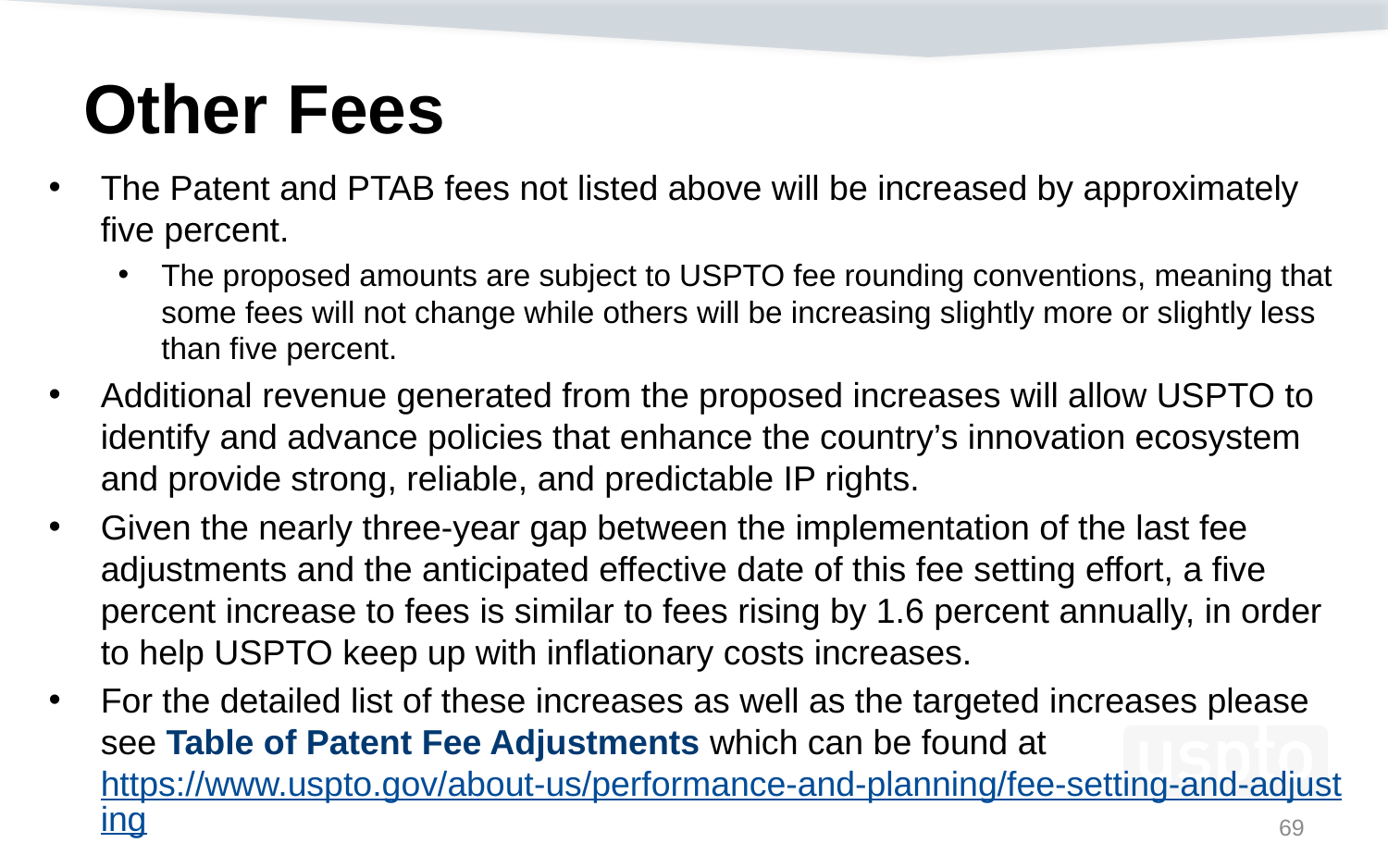

# Other Fees
The Patent and PTAB fees not listed above will be increased by approximately five percent.
The proposed amounts are subject to USPTO fee rounding conventions, meaning that some fees will not change while others will be increasing slightly more or slightly less than five percent.
Additional revenue generated from the proposed increases will allow USPTO to identify and advance policies that enhance the country’s innovation ecosystem and provide strong, reliable, and predictable IP rights.
Given the nearly three-year gap between the implementation of the last fee adjustments and the anticipated effective date of this fee setting effort, a five percent increase to fees is similar to fees rising by 1.6 percent annually, in order to help USPTO keep up with inflationary costs increases.
For the detailed list of these increases as well as the targeted increases please see Table of Patent Fee Adjustments which can be found at https://www.uspto.gov/about-us/performance-and-planning/fee-setting-and-adjusting

69